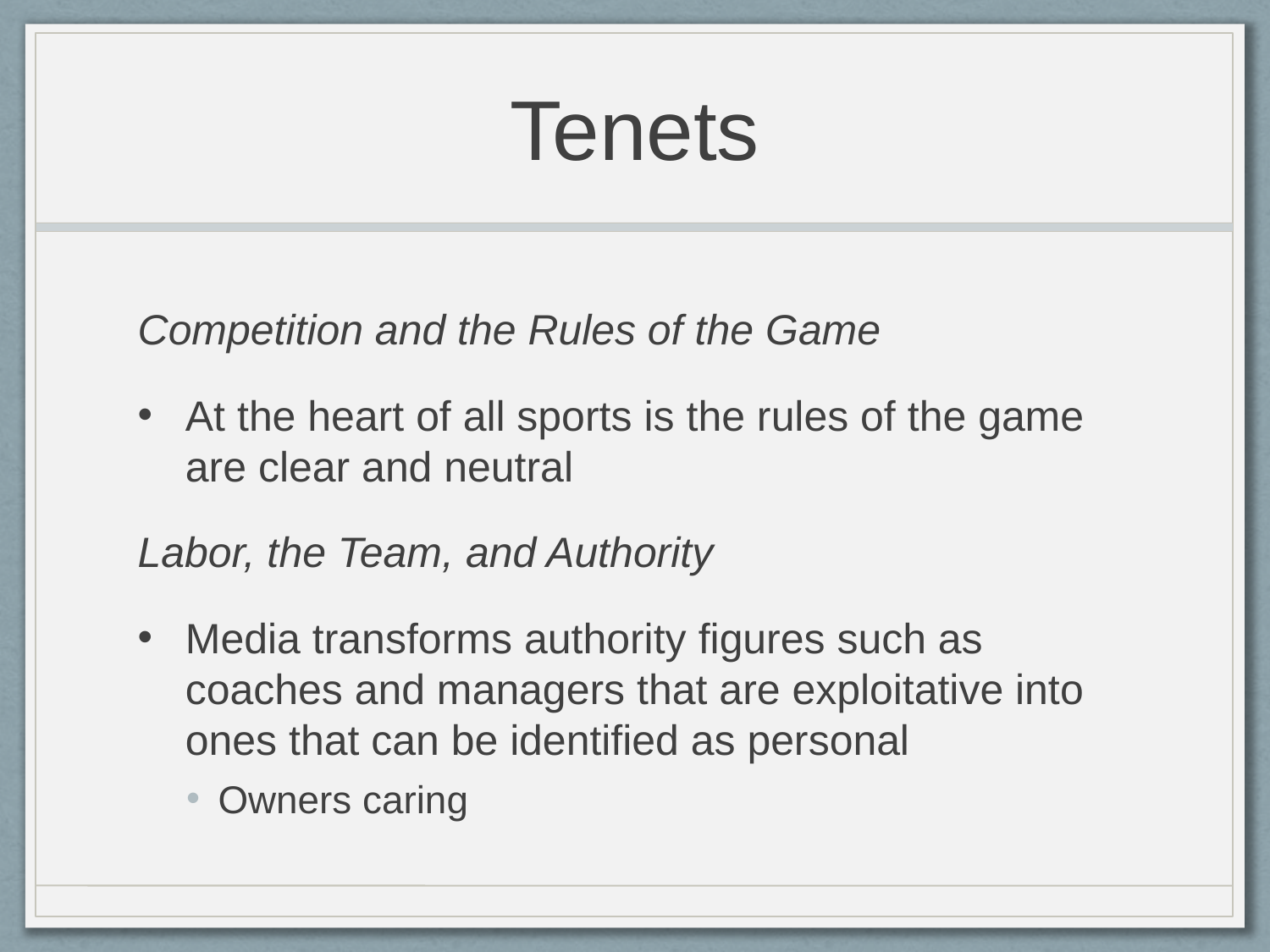

# Tenets
Competition and the Rules of the Game
At the heart of all sports is the rules of the game are clear and neutral
Labor, the Team, and Authority
Media transforms authority figures such as coaches and managers that are exploitative into ones that can be identified as personal
Owners caring